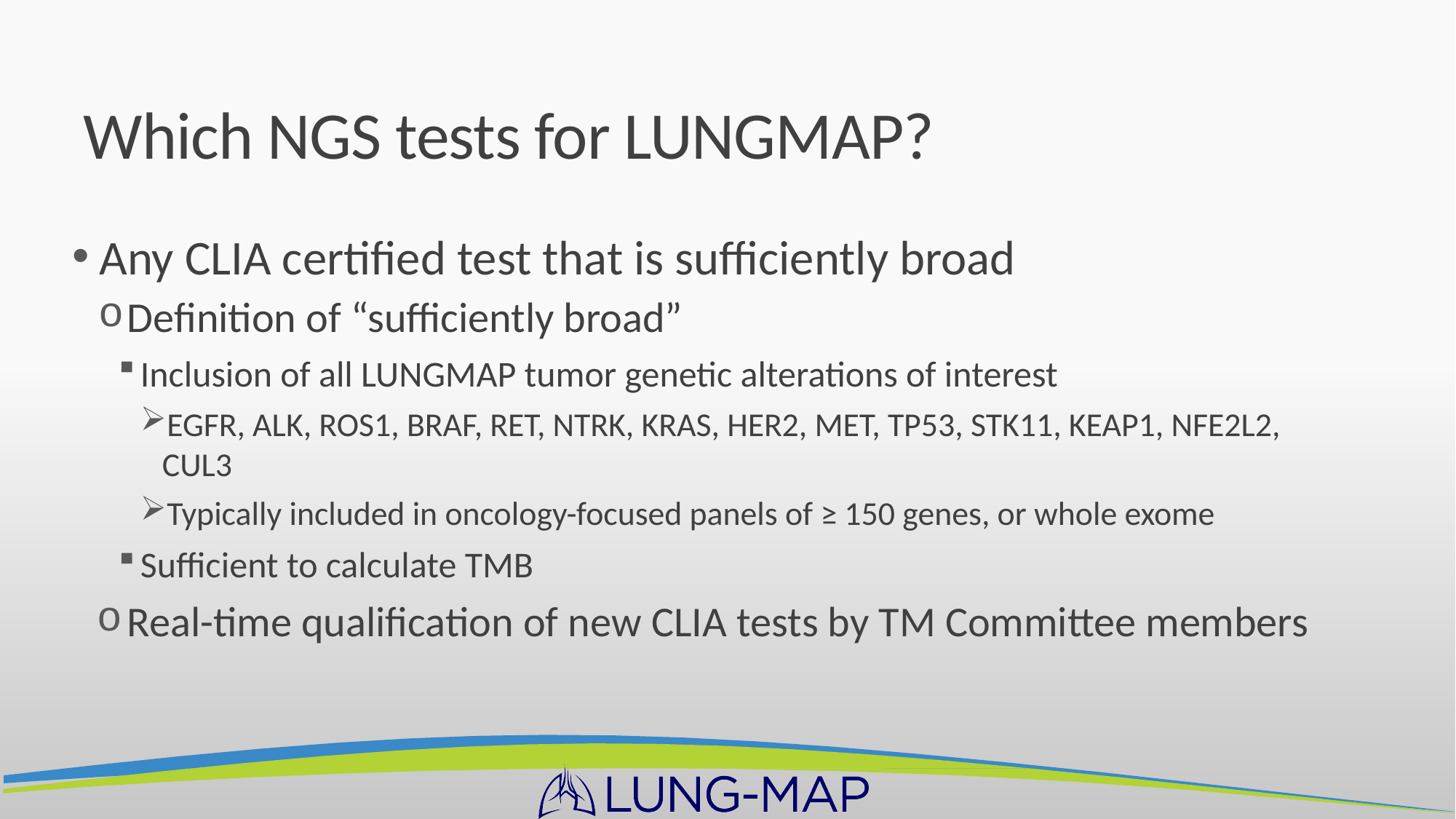

# Which NGS tests for LUNGMAP?
Any CLIA certified test that is sufficiently broad
Definition of “sufficiently broad”
Inclusion of all LUNGMAP tumor genetic alterations of interest
EGFR, ALK, ROS1, BRAF, RET, NTRK, KRAS, HER2, MET, TP53, STK11, KEAP1, NFE2L2, CUL3
Typically included in oncology-focused panels of ≥ 150 genes, or whole exome
Sufficient to calculate TMB
Real-time qualification of new CLIA tests by TM Committee members